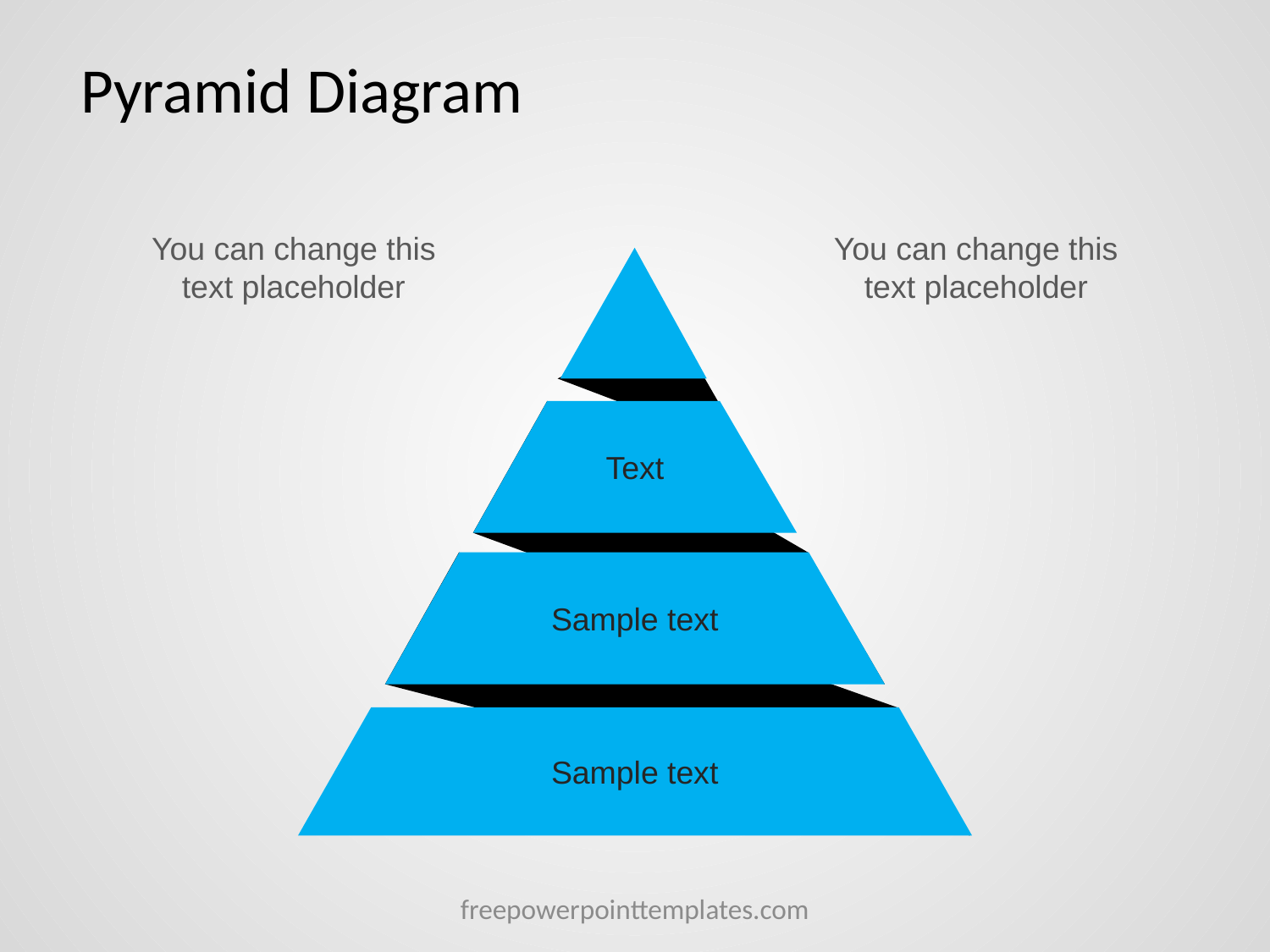

# Pyramid Diagram
You can change this text placeholder
You can change this text placeholder

Text

Sample text
Sample text
freepowerpointtemplates.com